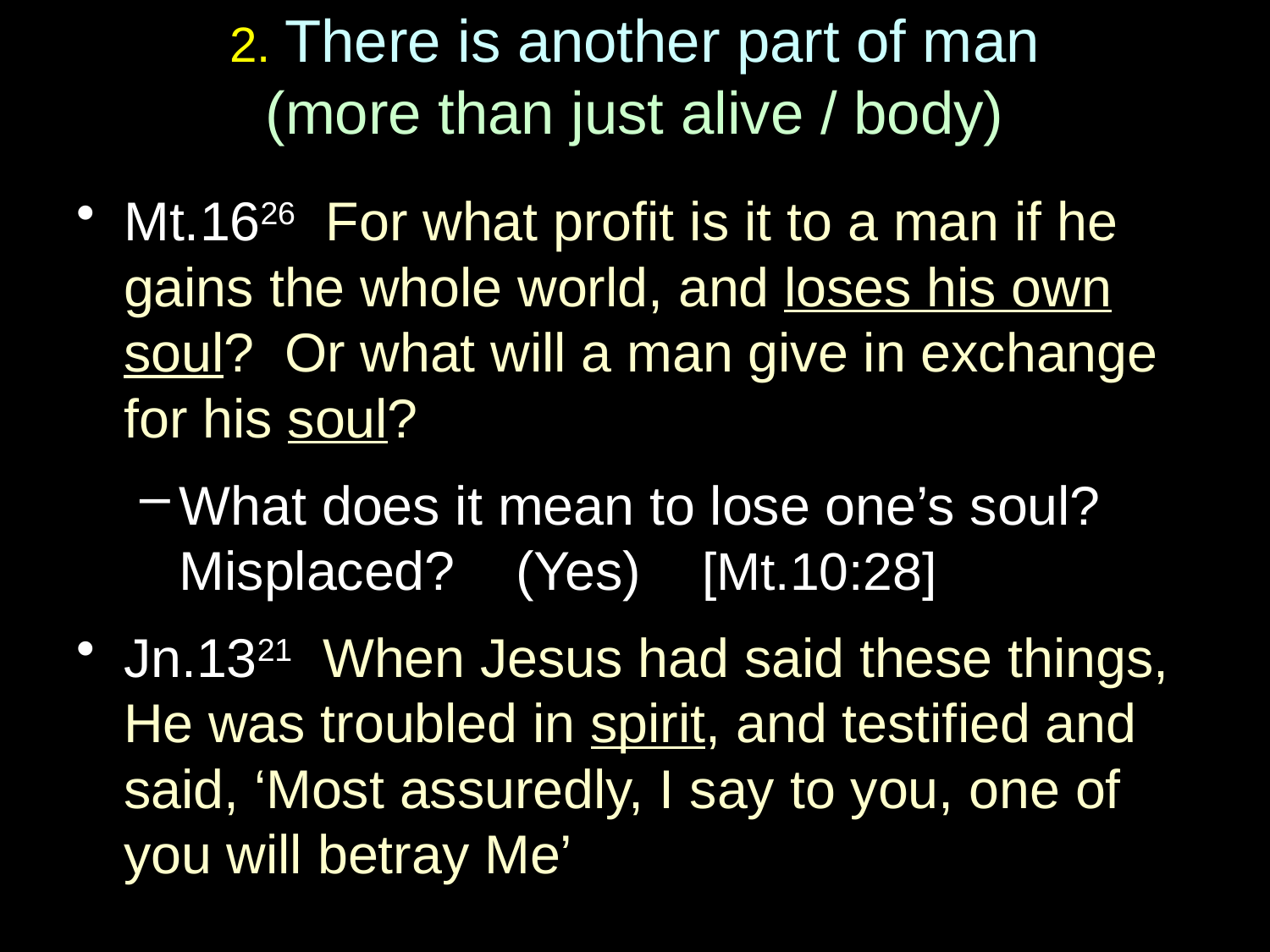

# 2. There is another part of man (more than just alive / body)
Mt.1626  For what profit is it to a man if he gains the whole world, and loses his own soul?  Or what will a man give in exchange for his soul?
What does it mean to lose one’s soul? Misplaced?    (Yes)    [Mt.10:28]
Jn.1321  When Jesus had said these things, He was troubled in spirit, and testified and said, ‘Most assuredly, I say to you, one of you will betray Me’